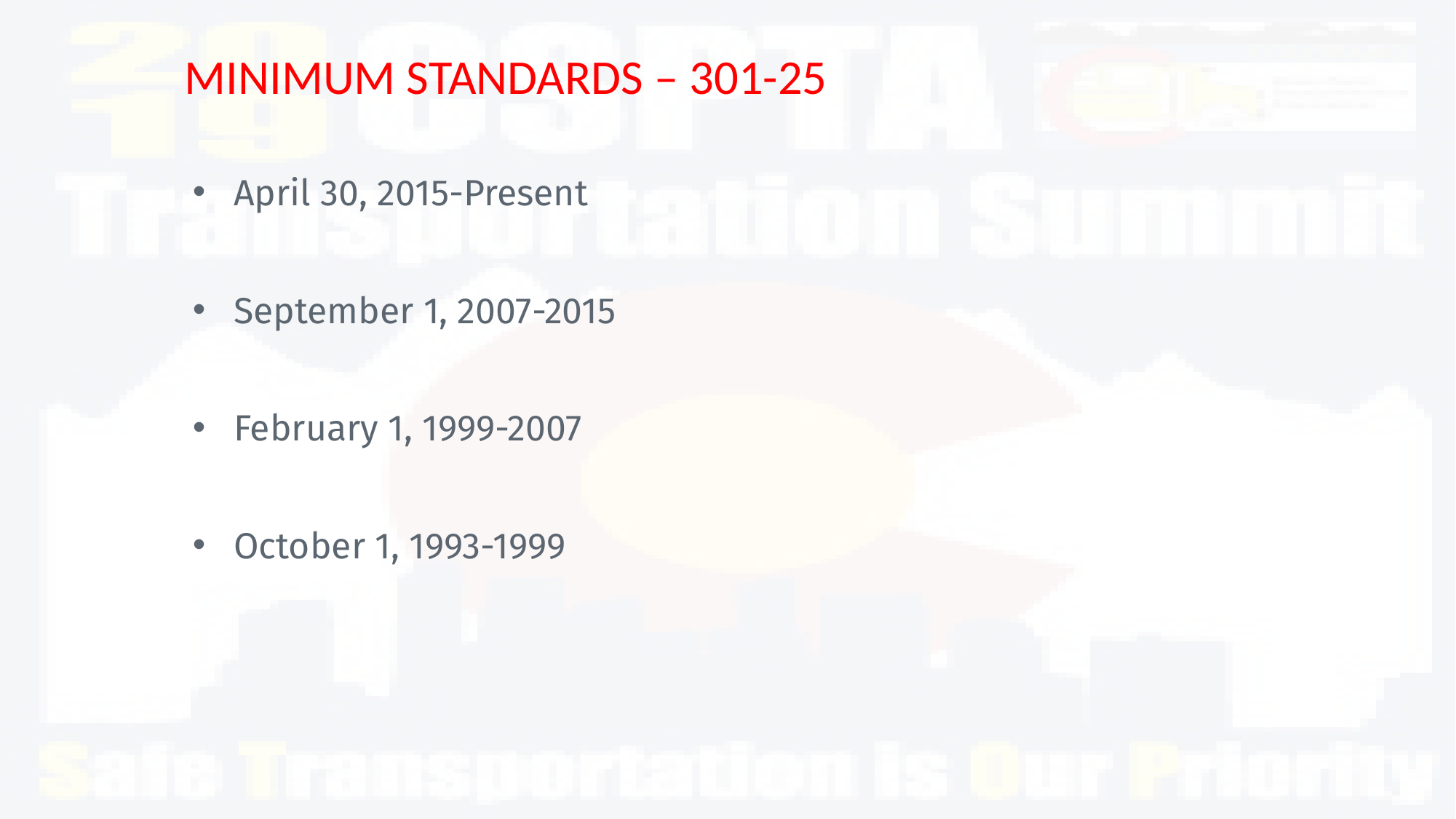

# MINIMUM STANDARDS – 301-25
April 30, 2015-Present

September 1, 2007-2015

February 1, 1999-2007

October 1, 1993-1999